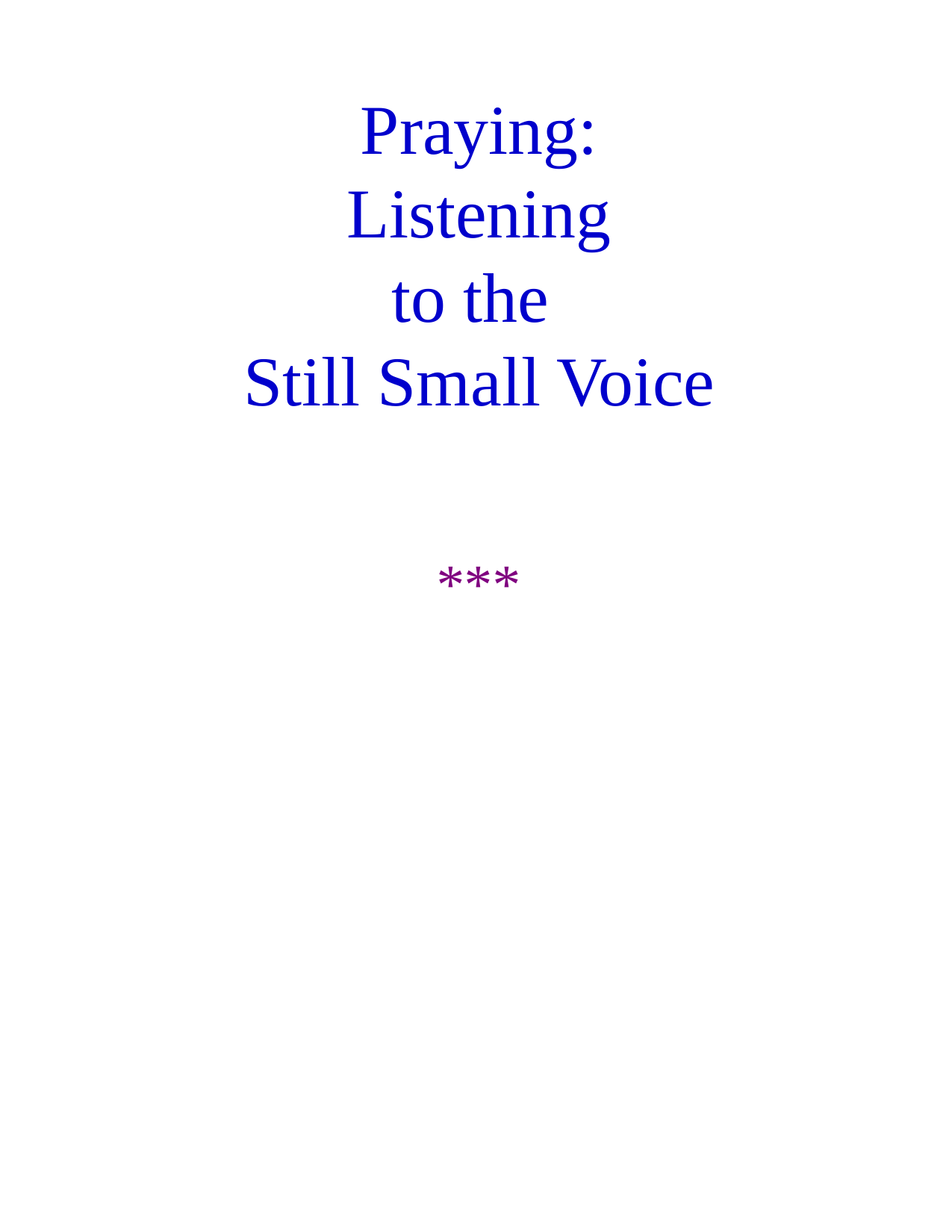

# Praying: Listening to the Still Small Voice
***